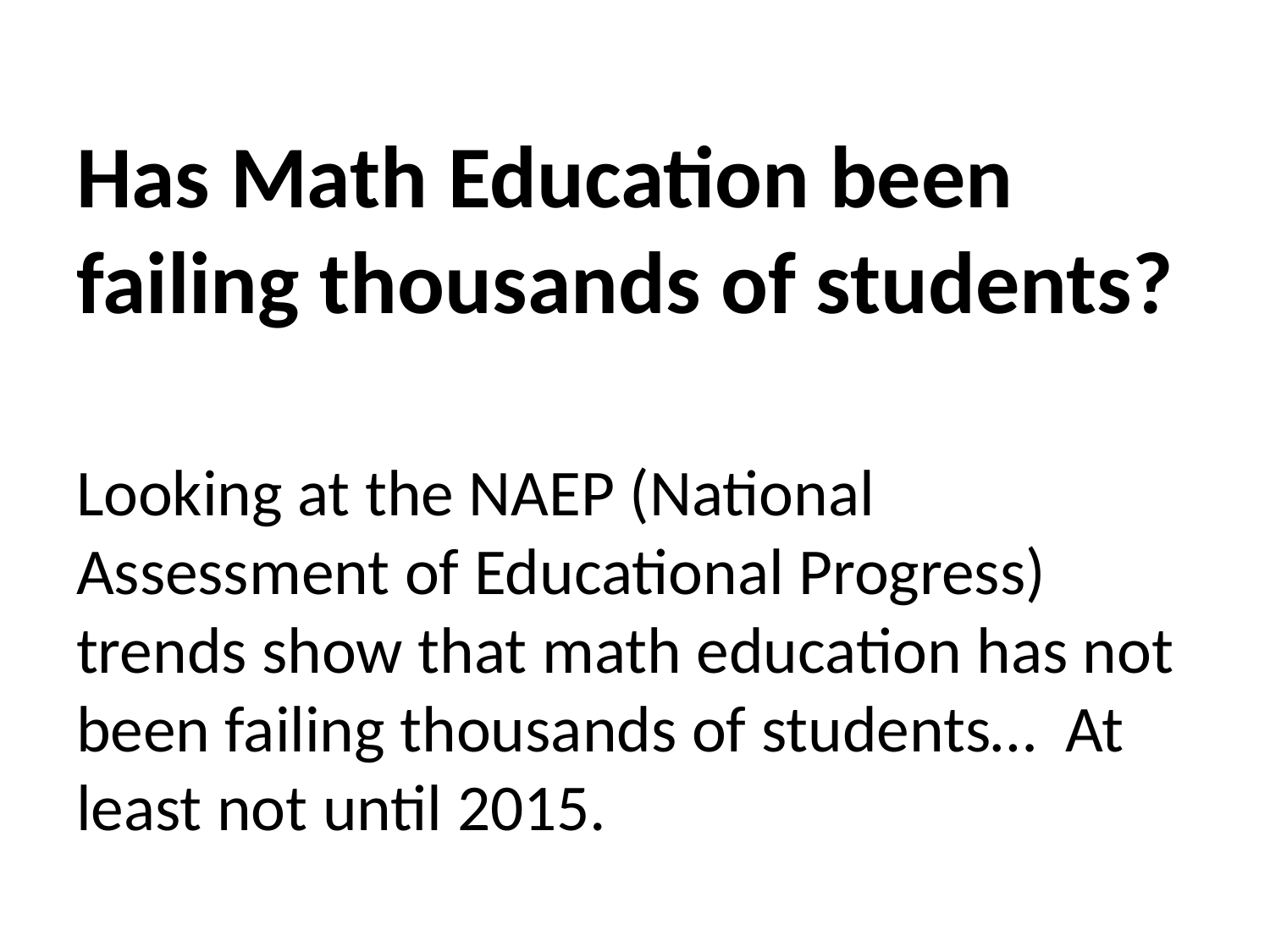

# Has Math Education been failing thousands of students?
Looking at the NAEP (National Assessment of Educational Progress) trends show that math education has not been failing thousands of students…  At least not until 2015.